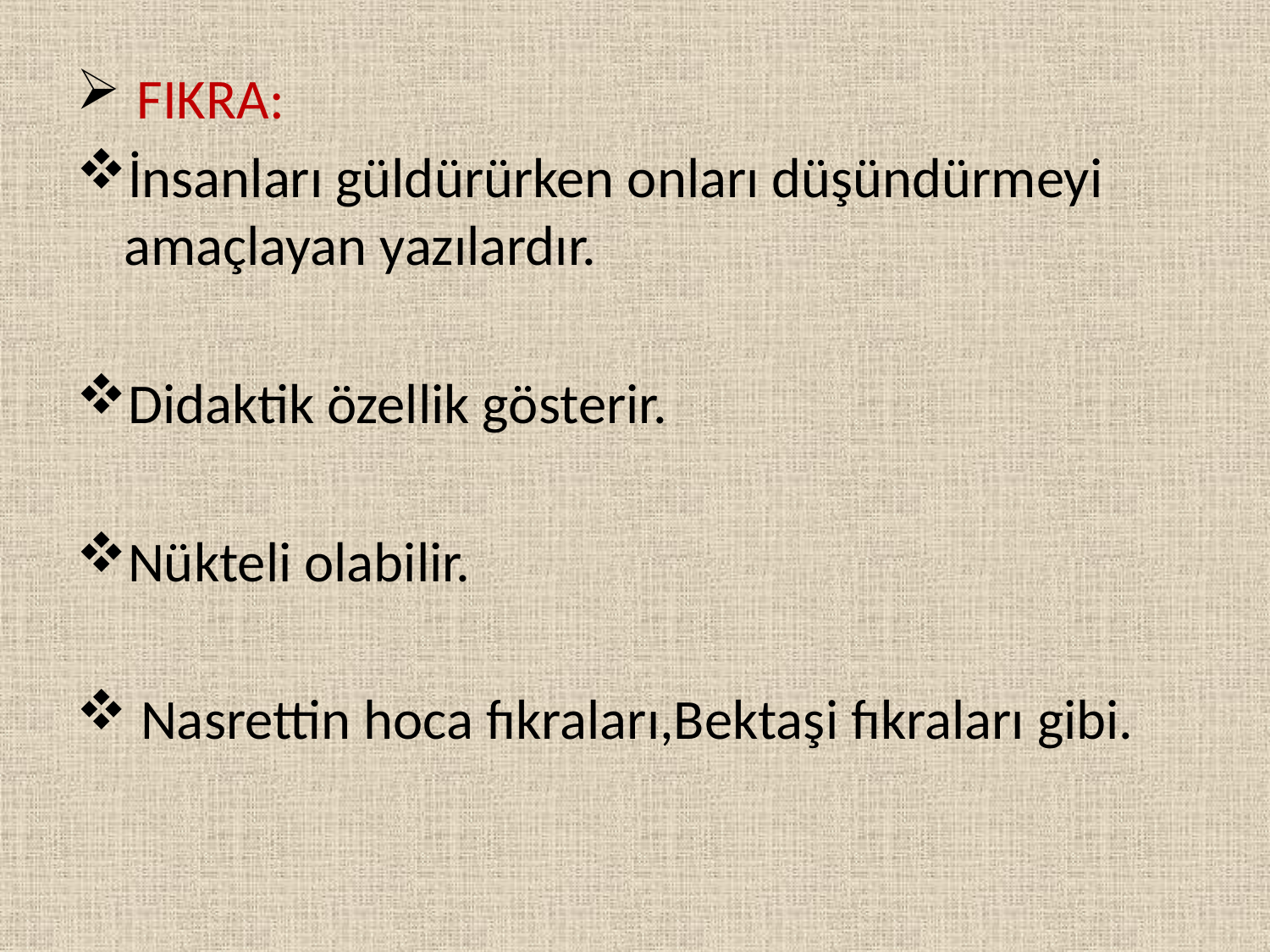

FIKRA:
İnsanları güldürürken onları düşündürmeyi amaçlayan yazılardır.

Didaktik özellik gösterir.

Nükteli olabilir.

 Nasrettin hoca fıkraları,Bektaşi fıkraları gibi.